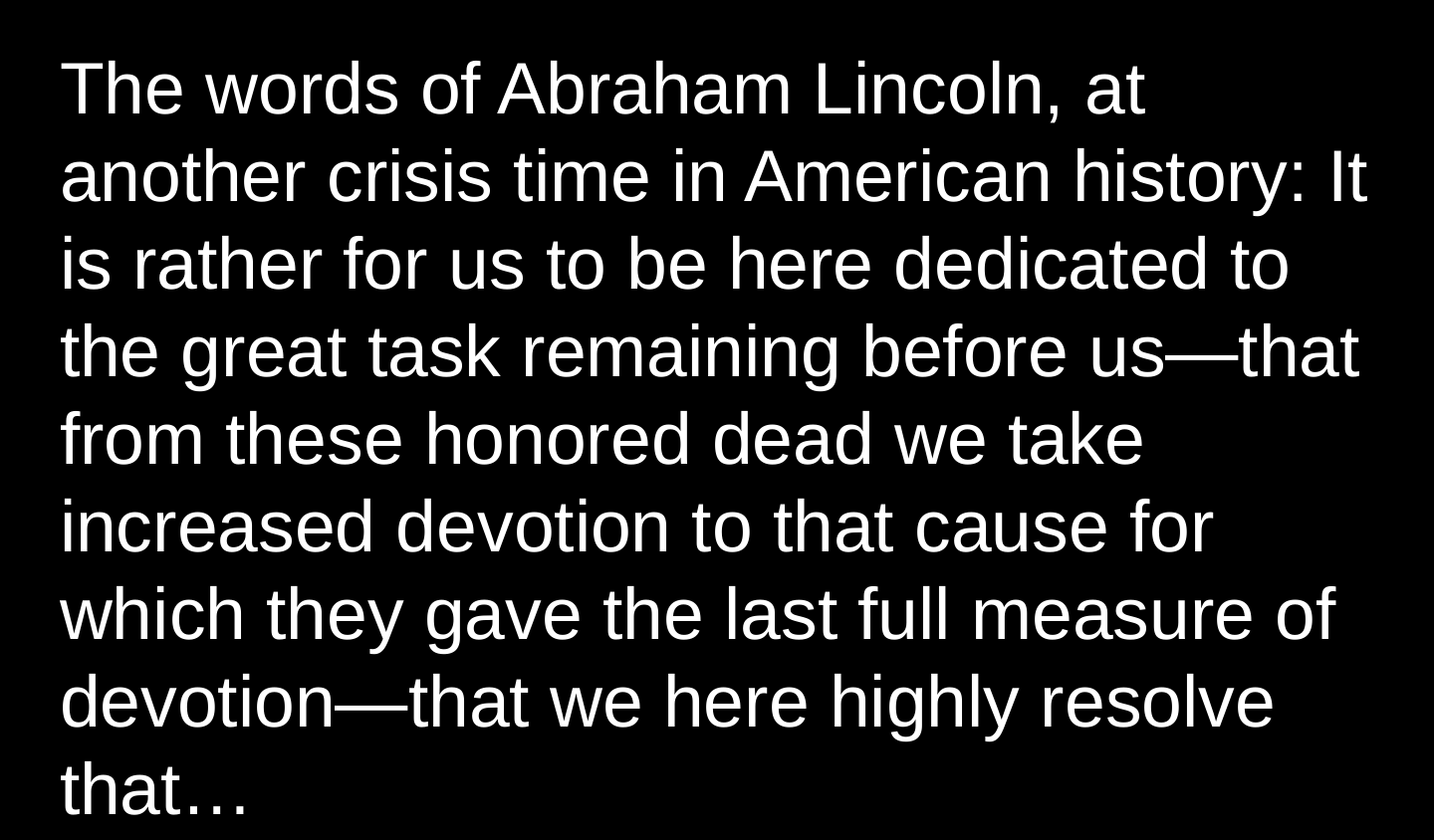

The words of Abraham Lincoln, at another crisis time in American history: It is rather for us to be here dedicated to the great task remaining before us—that from these honored dead we take increased devotion to that cause for which they gave the last full measure of devotion—that we here highly resolve that…